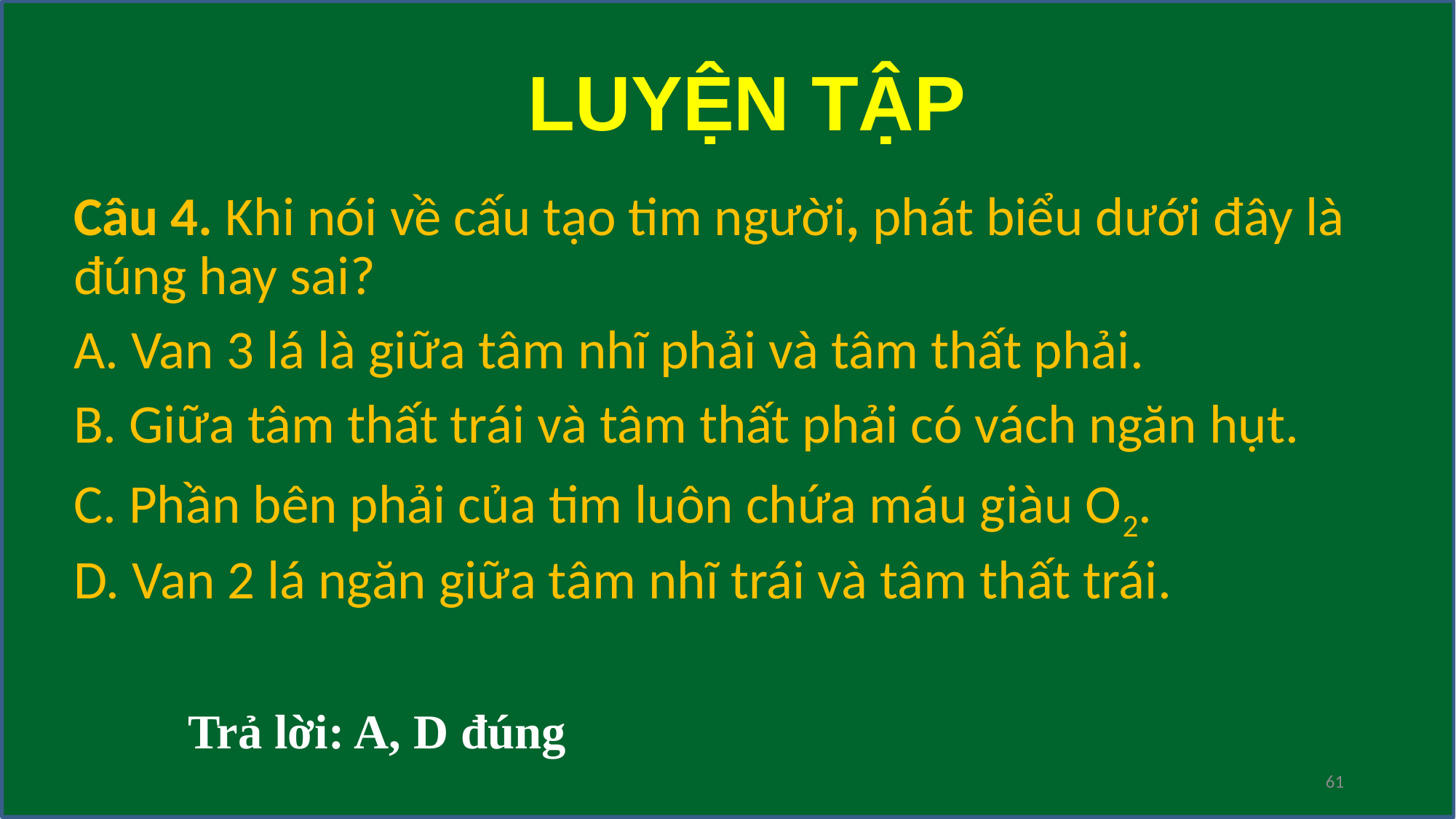

LUYỆN TẬP
Câu 4. Khi nói về cấu tạo tim người, phát biểu dưới đây là đúng hay sai?
A. Van 3 lá là giữa tâm nhĩ phải và tâm thất phải.
B. Giữa tâm thất trái và tâm thất phải có vách ngăn hụt.
C. Phần bên phải của tim luôn chứa máu giàu O2.
D. Van 2 lá ngăn giữa tâm nhĩ trái và tâm thất trái.
Trả lời: A, D đúng
61